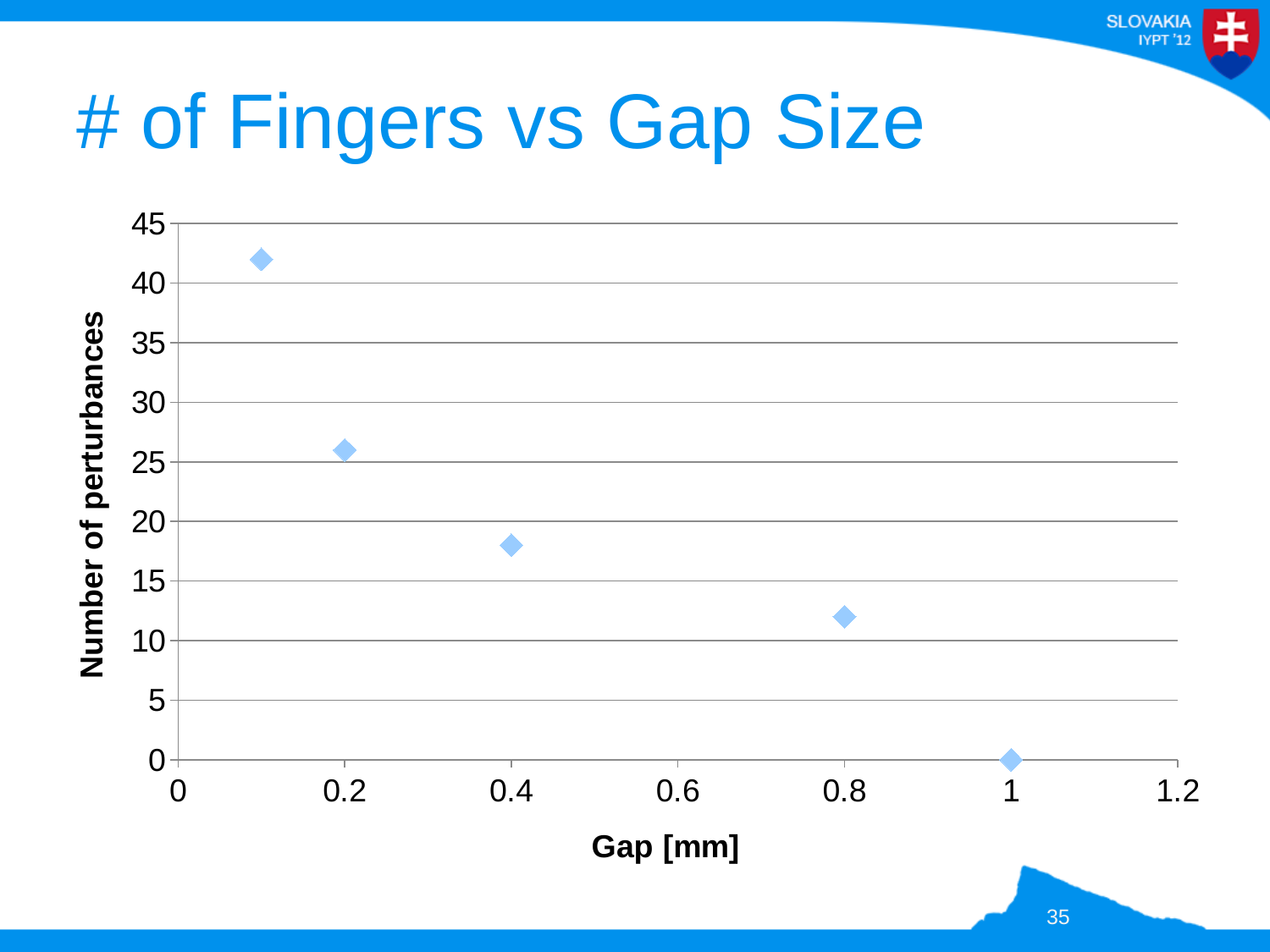

# # of Fingers vs Gap Size

### Chart

| Category |  |
|---|---|
35